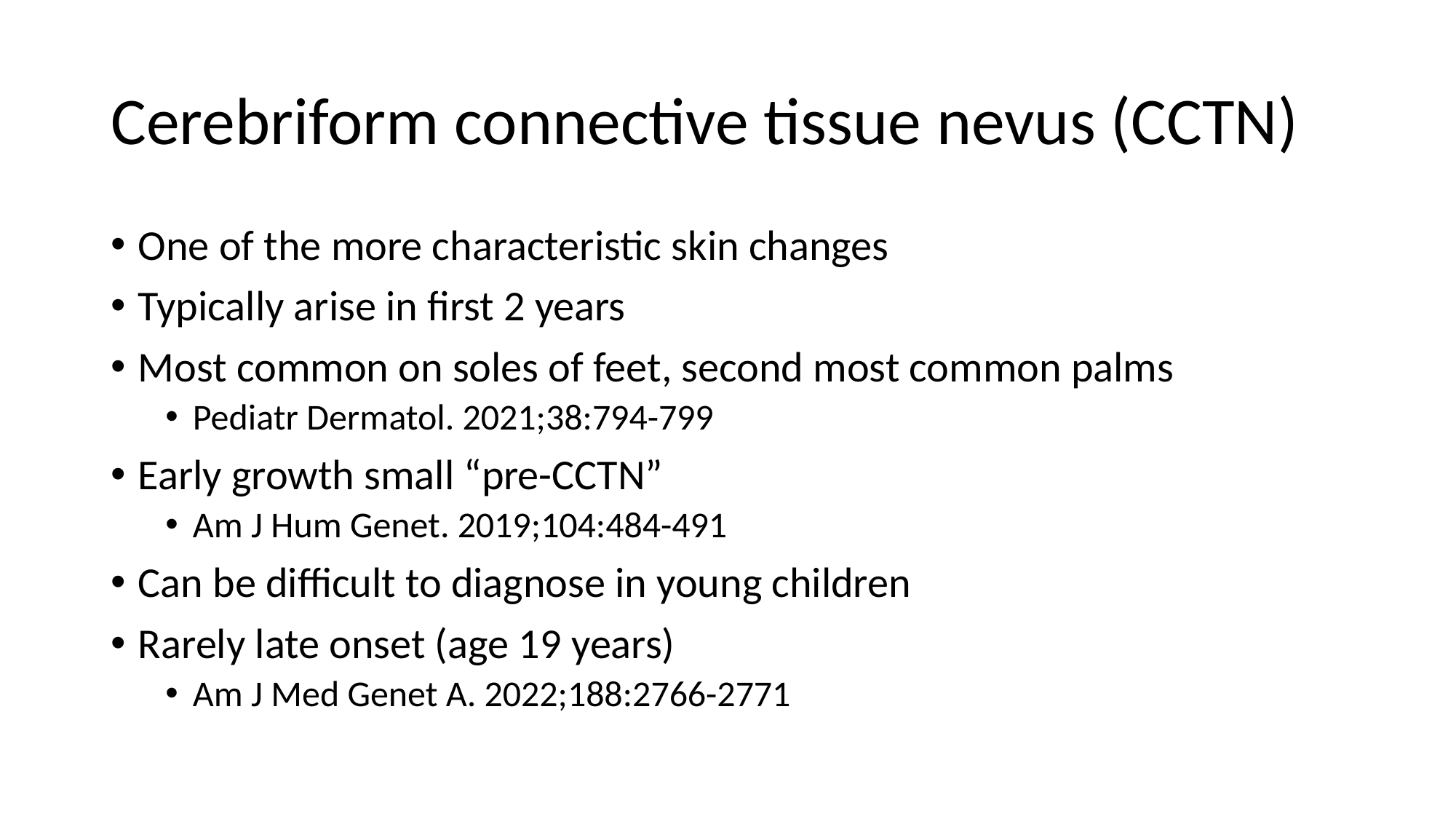

# Cerebriform connective tissue nevus (CCTN)
One of the more characteristic skin changes
Typically arise in first 2 years
Most common on soles of feet, second most common palms
Pediatr Dermatol. 2021;38:794-799
Early growth small “pre-CCTN”
Am J Hum Genet. 2019;104:484-491
Can be difficult to diagnose in young children
Rarely late onset (age 19 years)
Am J Med Genet A. 2022;188:2766-2771